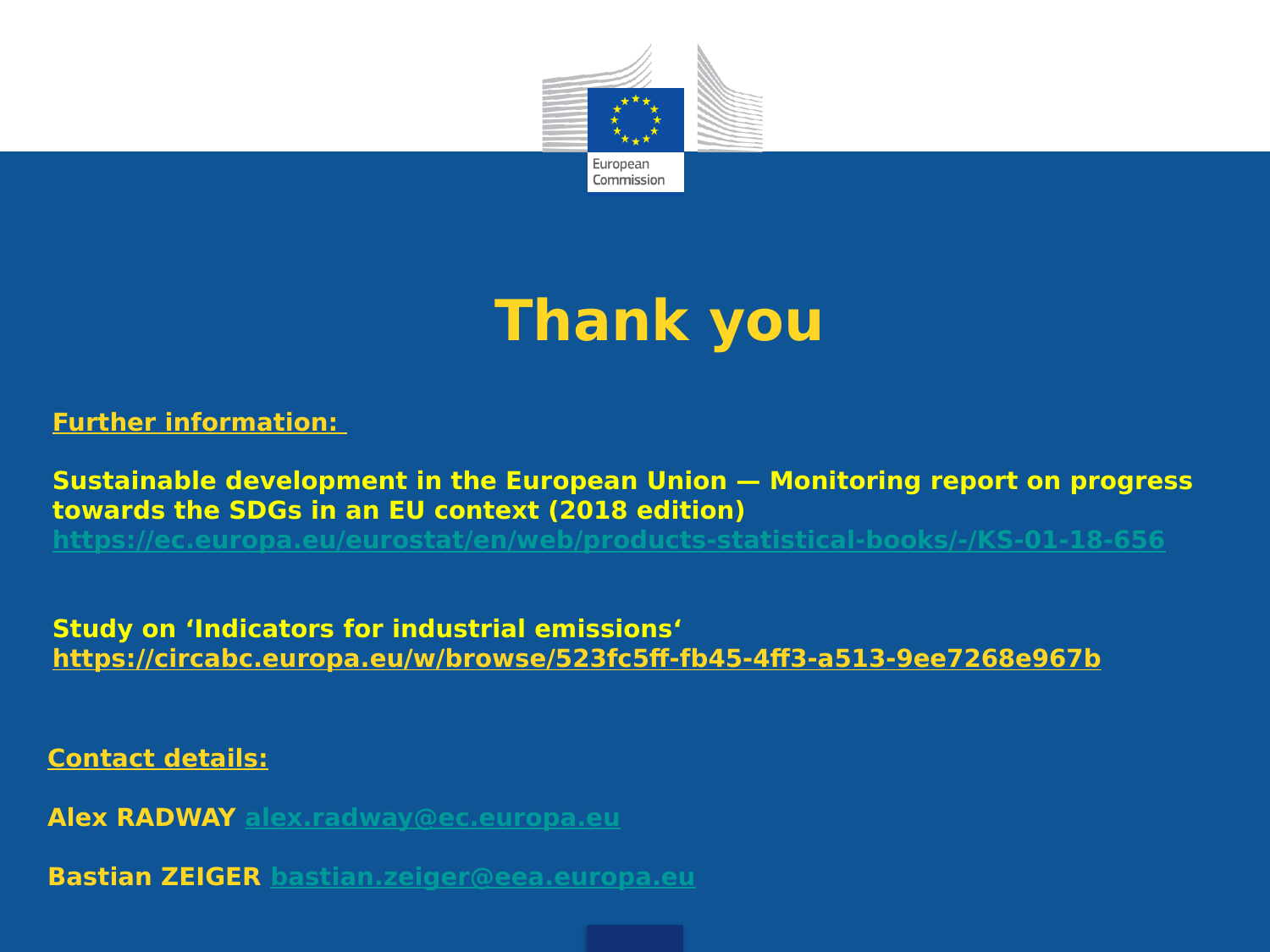

# Thank you
Further information:

Sustainable development in the European Union — Monitoring report on progress towards the SDGs in an EU context (2018 edition) https://ec.europa.eu/eurostat/en/web/products-statistical-books/-/KS-01-18-656

Study on ‘Indicators for industrial emissions‘
https://circabc.europa.eu/w/browse/523fc5ff-fb45-4ff3-a513-9ee7268e967b
Contact details:

Alex RADWAY alex.radway@ec.europa.eu

Bastian ZEIGER bastian.zeiger@eea.europa.eu